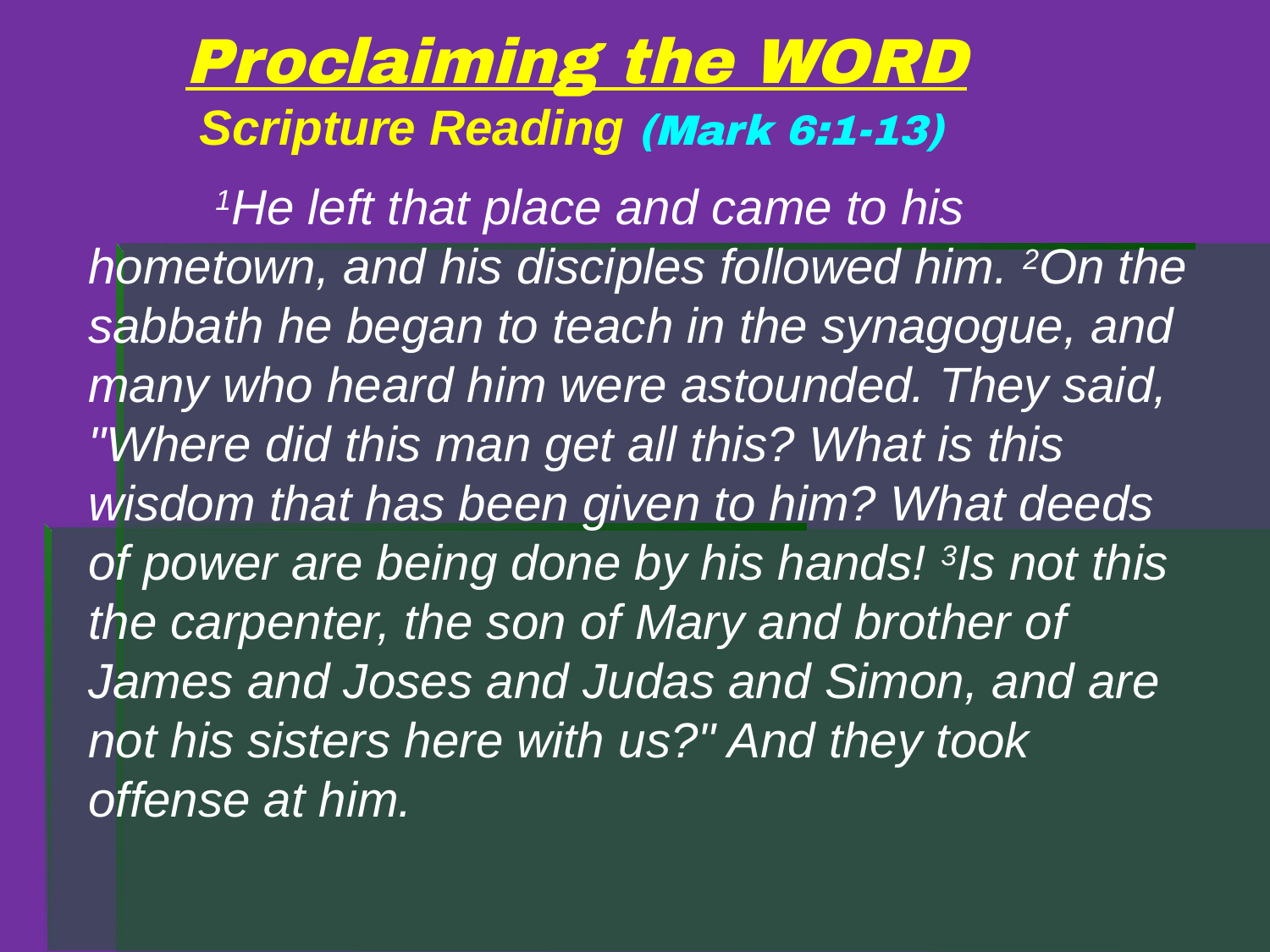

# Proclaiming the WORD Scripture Reading (Mark 6:1-13)
	1He left that place and came to his hometown, and his disciples followed him. 2On the sabbath he began to teach in the synagogue, and many who heard him were astounded. They said, "Where did this man get all this? What is this wisdom that has been given to him? What deeds of power are being done by his hands! 3Is not this the carpenter, the son of Mary and brother of James and Joses and Judas and Simon, and are not his sisters here with us?" And they took offense at him.